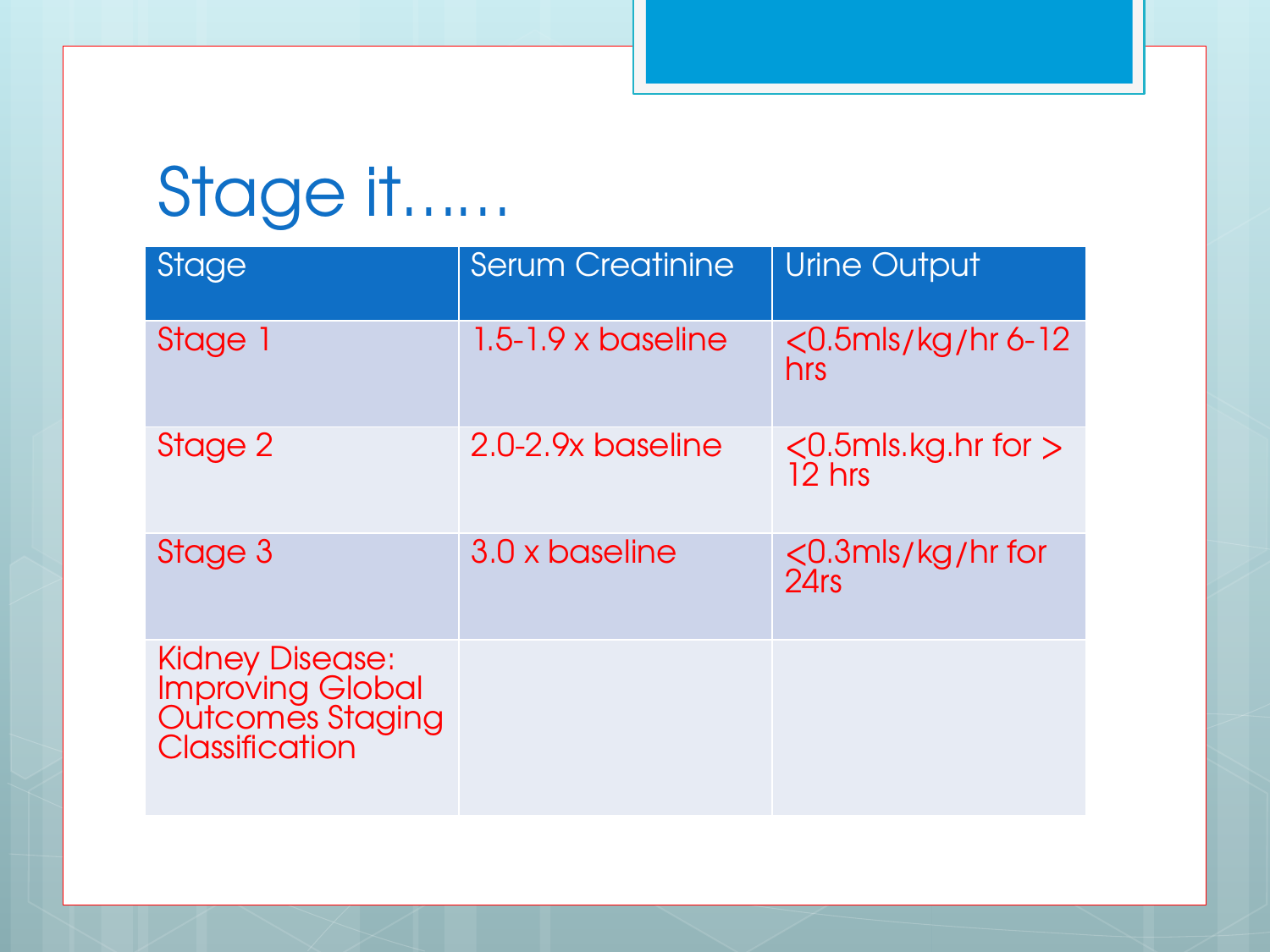

# Stage it……
| Stage | Serum Creatinine | Urine Output |
| --- | --- | --- |
| Stage 1 | 1.5-1.9 x baseline | <0.5mls/kg/hr 6-12 hrs |
| Stage 2 | 2.0-2.9x baseline | <0.5mls.kg.hr for > 12 hrs |
| Stage 3 | 3.0 x baseline | <0.3mls/kg/hr for 24rs |
| Kidney Disease: Improving Global Outcomes Staging Classification |  |  |